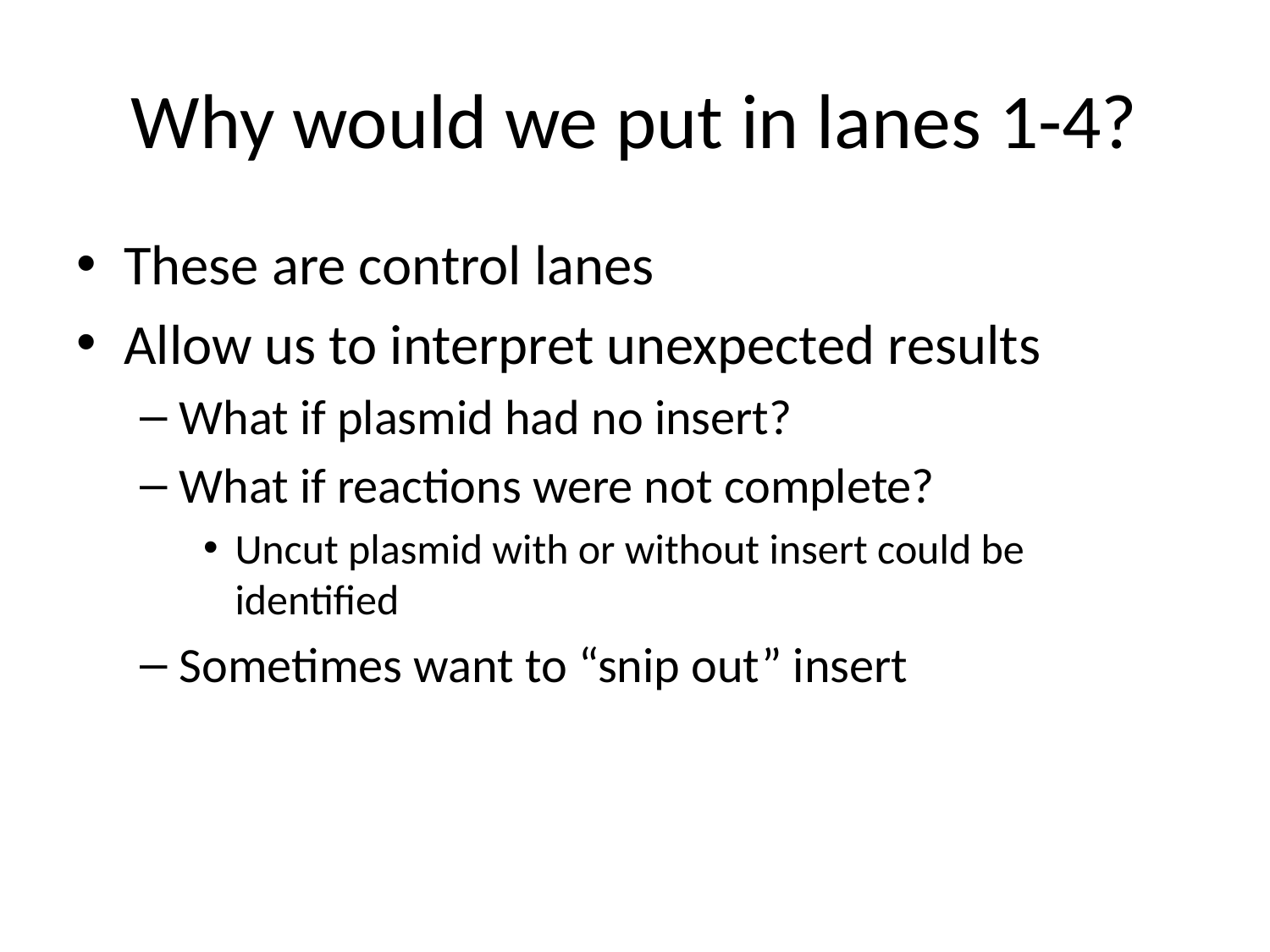

# Why would we put in lanes 1-4?
These are control lanes
Allow us to interpret unexpected results
What if plasmid had no insert?
What if reactions were not complete?
Uncut plasmid with or without insert could be identified
Sometimes want to “snip out” insert